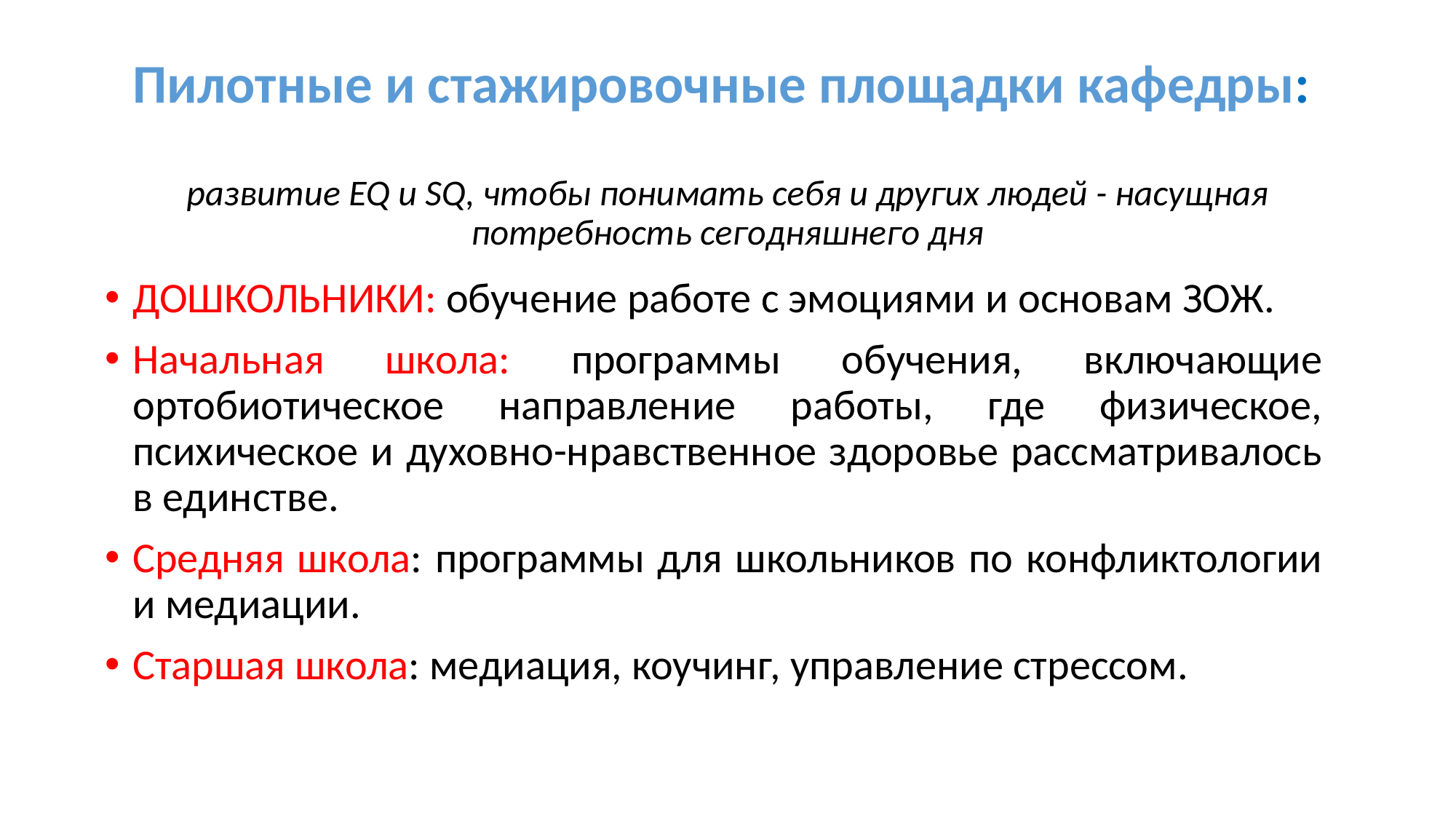

# Пилотные и стажировочные площадки кафедры: развитие EQ и SQ, чтобы понимать себя и других людей - насущная потребность сегодняшнего дня
ДОШКОЛЬНИКИ: обучение работе с эмоциями и основам ЗОЖ.
Начальная школа: программы обучения, включающие ортобиотическое направление работы, где физическое, психическое и духовно-нравственное здоровье рассматривалось в единстве.
Средняя школа: программы для школьников по конфликтологии и медиации.
Старшая школа: медиация, коучинг, управление стрессом.